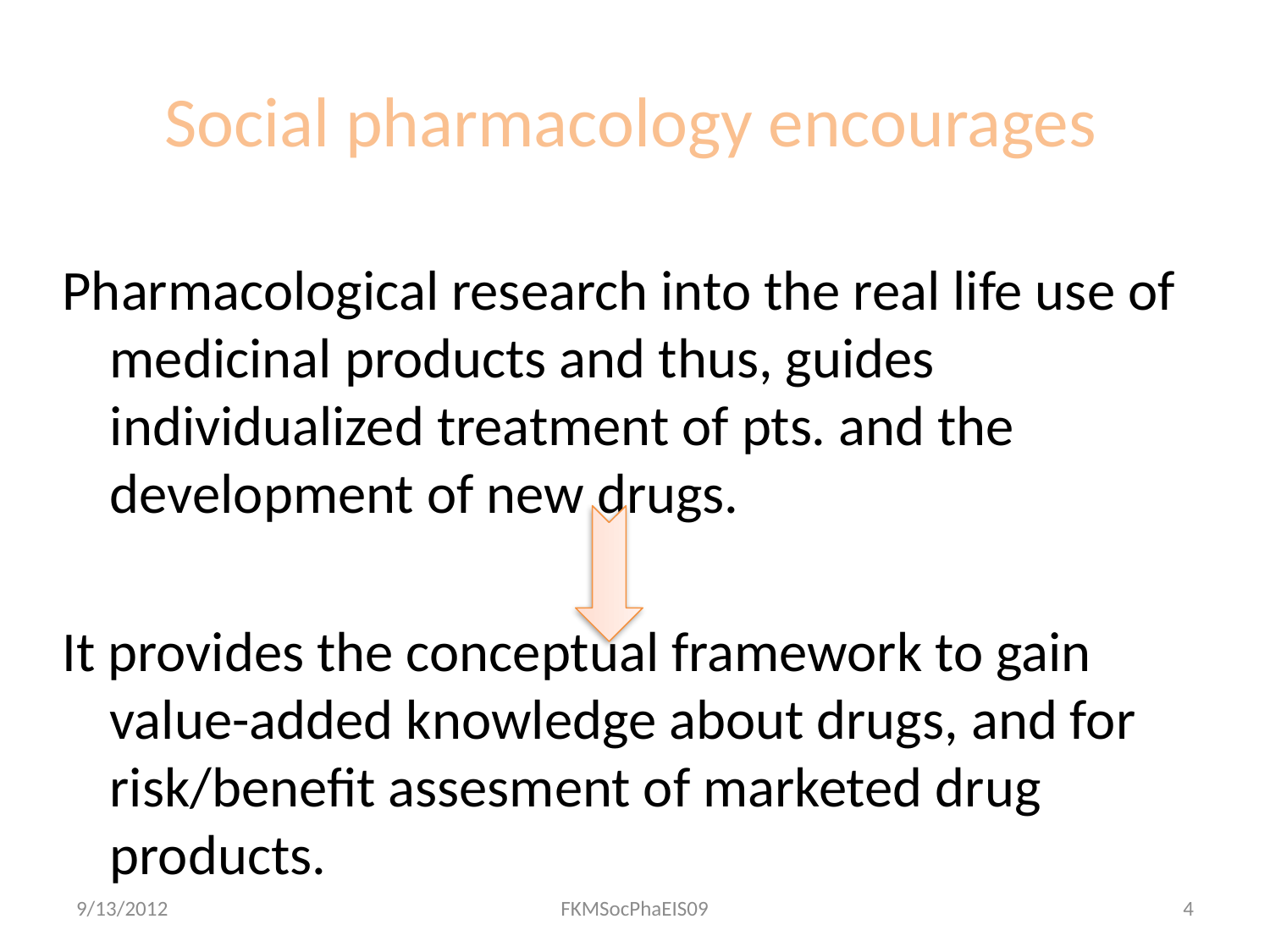

# Social pharmacology encourages

Pharmacological research into the real life use of medicinal products and thus, guides individualized treatment of pts. and the development of new drugs.

It provides the conceptual framework to gain value-added knowledge about drugs, and for risk/benefit assesment of marketed drug products.

9/13/2012
FKMSocPhaEIS09
4